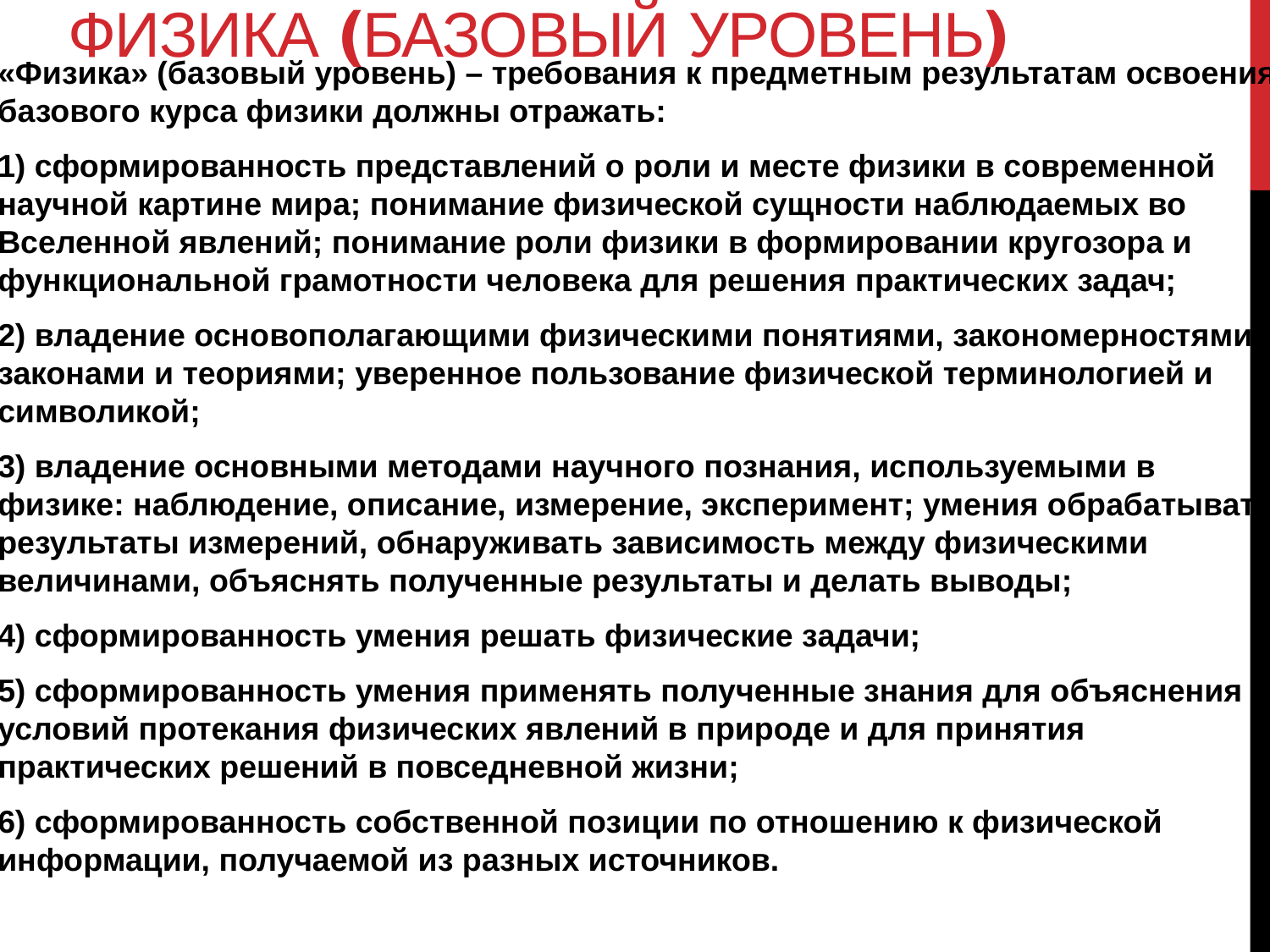

# Физика (базовый уровень)
«Физика» (базовый уровень) – требования к предметным результатам освоения базового курса физики должны отражать:
1) сформированность представлений о роли и месте физики в современной научной картине мира; понимание физической сущности наблюдаемых во Вселенной явлений; понимание роли физики в формировании кругозора и функциональной грамотности человека для решения практических задач;
2) владение основополагающими физическими понятиями, закономерностями, законами и теориями; уверенное пользование физической терминологией и символикой;
3) владение основными методами научного познания, используемыми в физике: наблюдение, описание, измерение, эксперимент; умения обрабатывать результаты измерений, обнаруживать зависимость между физическими величинами, объяснять полученные результаты и делать выводы;
4) сформированность умения решать физические задачи;
5) сформированность умения применять полученные знания для объяснения условий протекания физических явлений в природе и для принятия практических решений в повседневной жизни;
6) сформированность собственной позиции по отношению к физической информации, получаемой из разных источников.